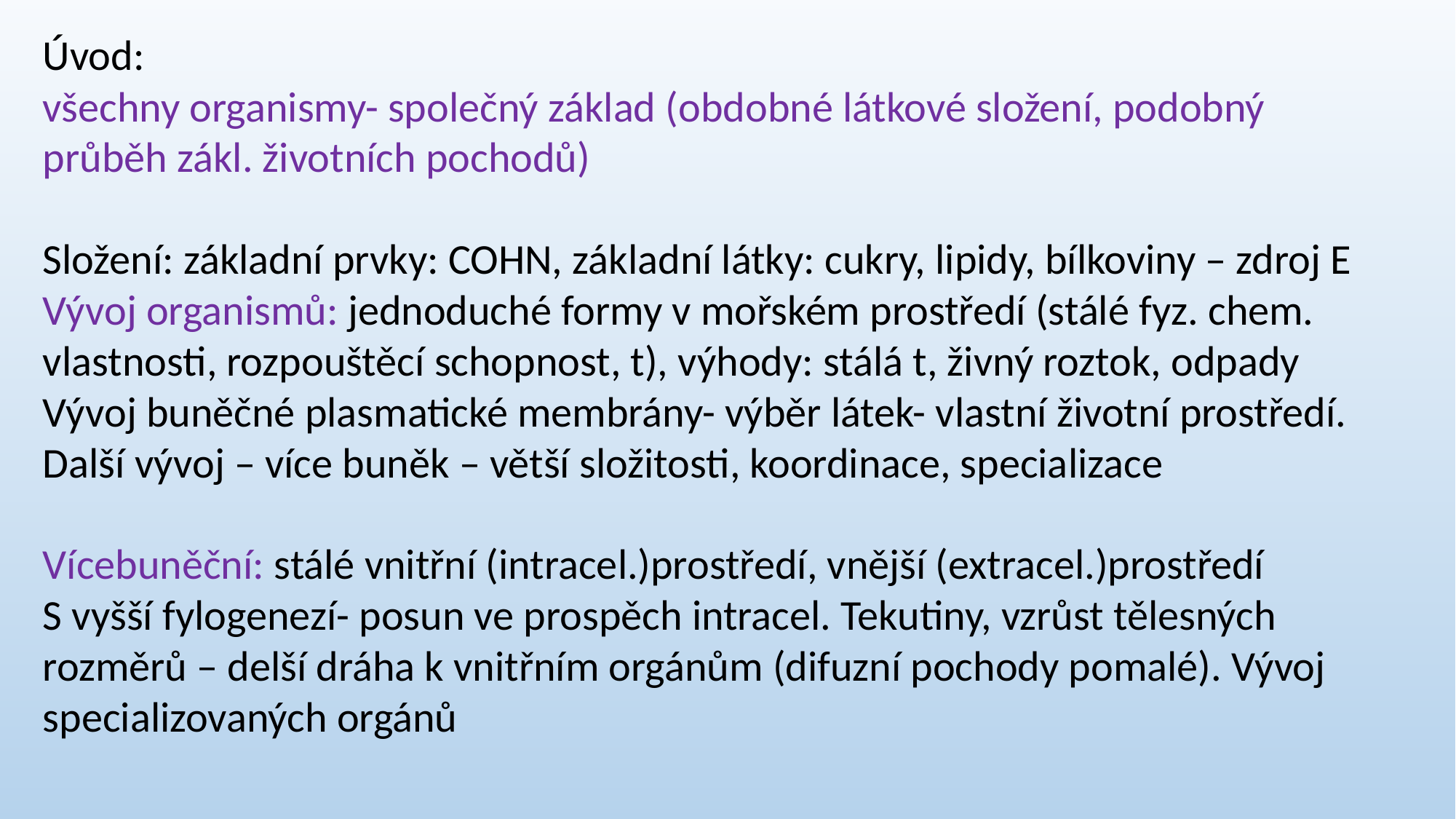

Úvod:
všechny organismy- společný základ (obdobné látkové složení, podobný průběh zákl. životních pochodů)

Složení: základní prvky: COHN, základní látky: cukry, lipidy, bílkoviny – zdroj E
Vývoj organismů: jednoduché formy v mořském prostředí (stálé fyz. chem. vlastnosti, rozpouštěcí schopnost, t), výhody: stálá t, živný roztok, odpady
Vývoj buněčné plasmatické membrány- výběr látek- vlastní životní prostředí.
Další vývoj – více buněk – větší složitosti, koordinace, specializace

Vícebuněční: stálé vnitřní (intracel.)prostředí, vnější (extracel.)prostředí
S vyšší fylogenezí- posun ve prospěch intracel. Tekutiny, vzrůst tělesných rozměrů – delší dráha k vnitřním orgánům (difuzní pochody pomalé). Vývoj specializovaných orgánů